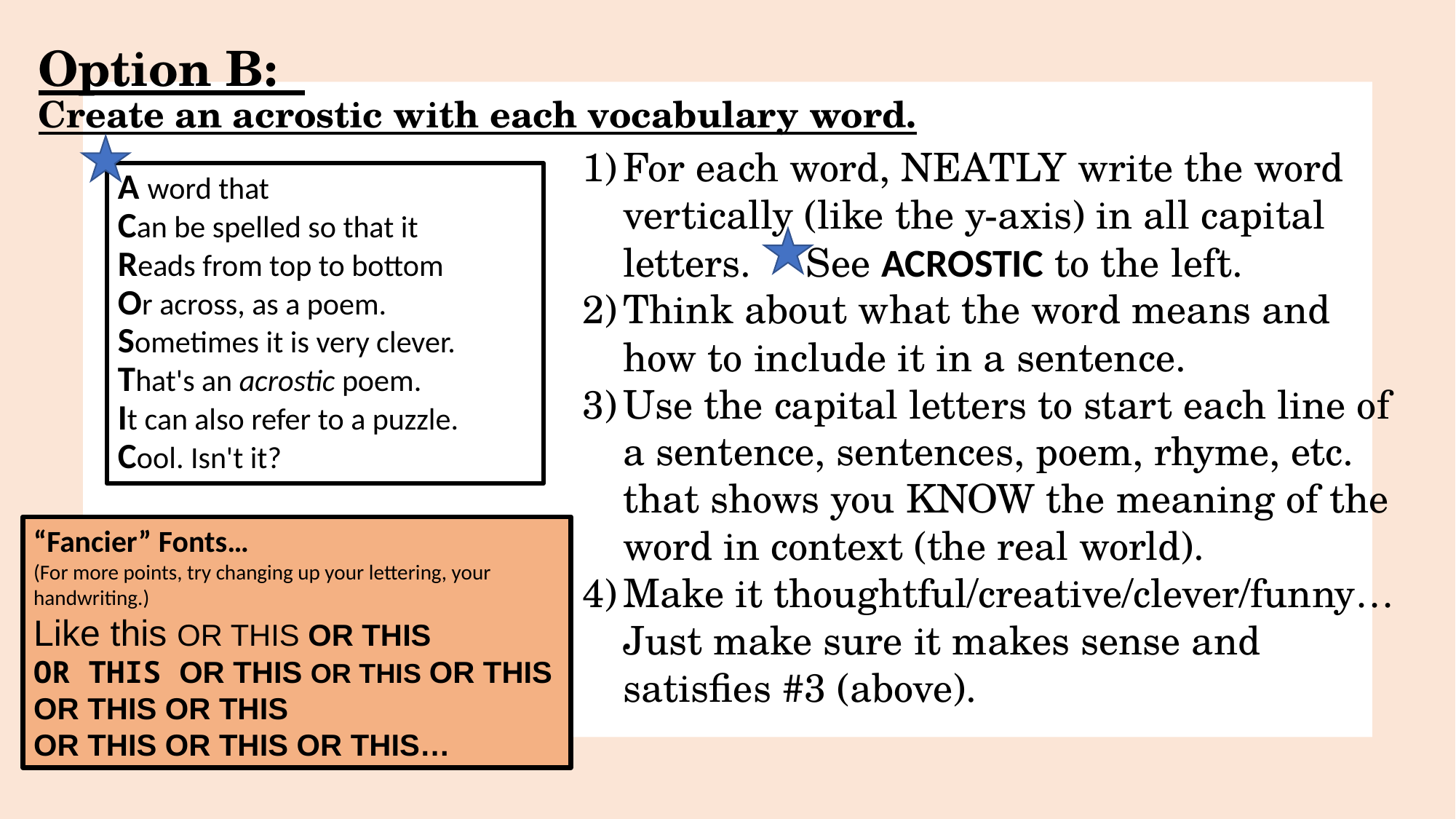

For each word, NEATLY write the word vertically (like the y-axis) in all capital letters.     See ACROSTIC to the left.
Think about what the word means and how to include it in a sentence.
Use the capital letters to start each line of a sentence, sentences, poem, rhyme, etc. that shows you KNOW the meaning of the word in context (the real world).
Make it thoughtful/creative/clever/funny…  Just make sure it makes sense and satisfies #3 (above).
A word that
Can be spelled so that it
Reads from top to bottom
Or across, as a poem.
Sometimes it is very clever.
That's an acrostic poem.
It can also refer to a puzzle.
Cool. Isn't it?
# Option B: Create an acrostic with each vocabulary word.

“Fancier” Fonts…
(For more points, try changing up your lettering, your handwriting.)
Like this OR THIS OR THIS
OR THIS OR THIS OR THIS OR THIS OR THIS OR THIS
OR THIS OR THIS OR THIS…